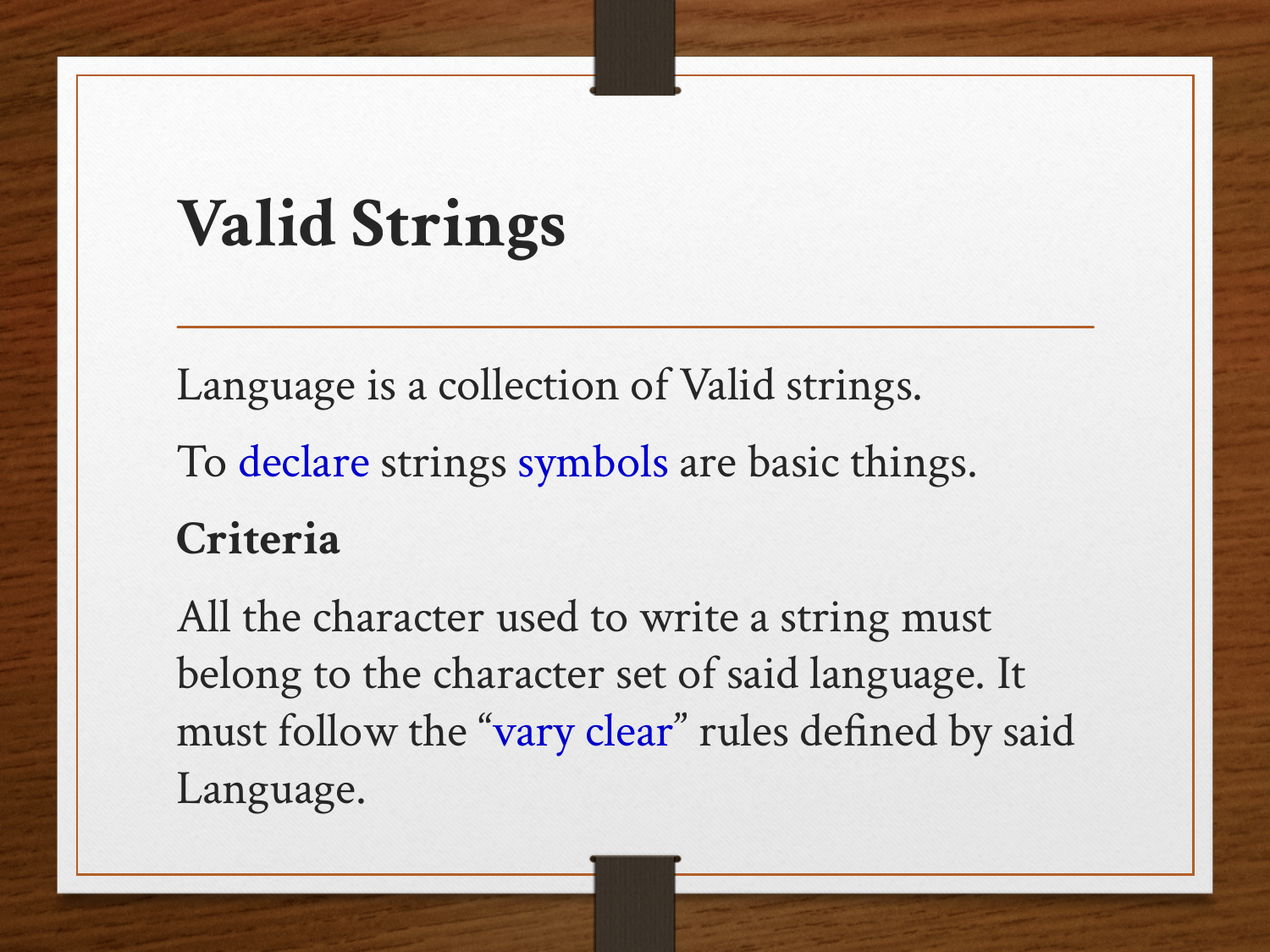

# Valid Strings
Language is a collection of Valid strings.
To declare strings symbols are basic things.
Criteria
All the character used to write a string must belong to the character set of said language. It must follow the “vary clear” rules defined by said Language.